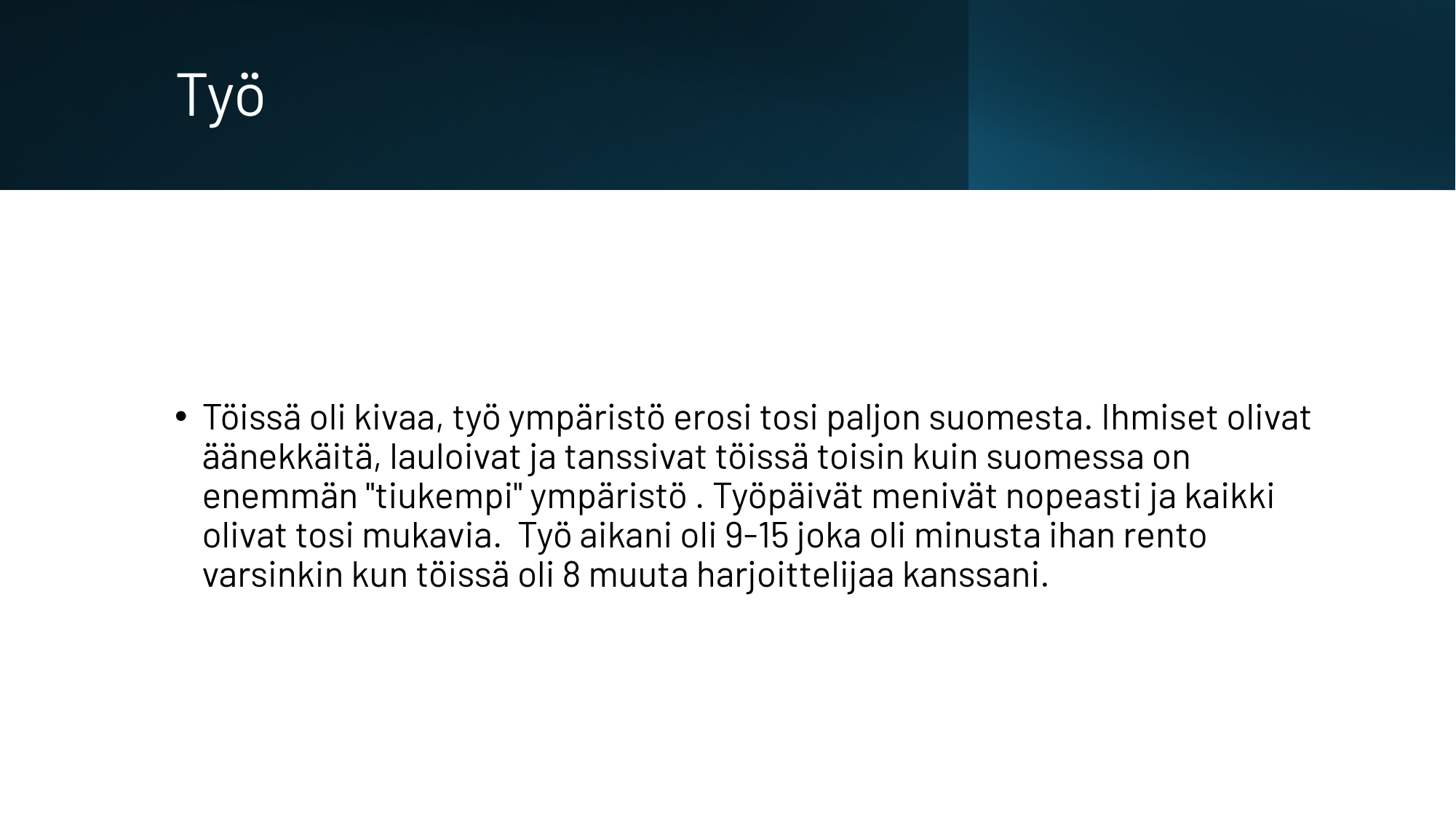

# Työ
Töissä oli kivaa, työ ympäristö erosi tosi paljon suomesta. Ihmiset olivat äänekkäitä, lauloivat ja tanssivat töissä toisin kuin suomessa on enemmän ''tiukempi'' ympäristö . Työpäivät menivät nopeasti ja kaikki olivat tosi mukavia.  Työ aikani oli 9-15 joka oli minusta ihan rento varsinkin kun töissä oli 8 muuta harjoittelijaa kanssani.